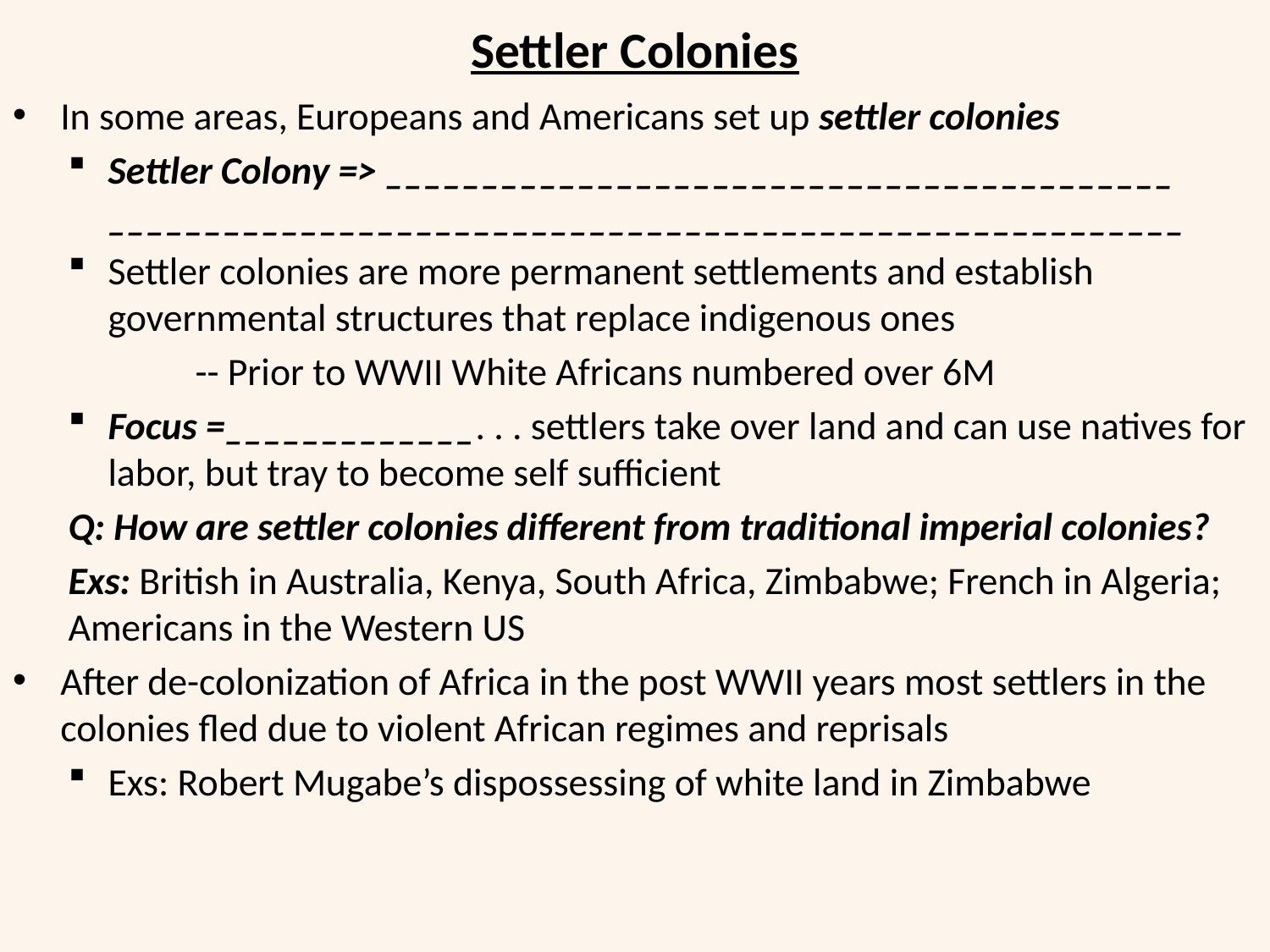

# Settler Colonies
In some areas, Europeans and Americans set up settler colonies
Settler Colony => _________________________________________ ________________________________________________________
Settler colonies are more permanent settlements and establish governmental structures that replace indigenous ones
	-- Prior to WWII White Africans numbered over 6M
Focus =_____________. . . settlers take over land and can use natives for labor, but tray to become self sufficient
Q: How are settler colonies different from traditional imperial colonies?
Exs: British in Australia, Kenya, South Africa, Zimbabwe; French in Algeria; Americans in the Western US
After de-colonization of Africa in the post WWII years most settlers in the colonies fled due to violent African regimes and reprisals
Exs: Robert Mugabe’s dispossessing of white land in Zimbabwe